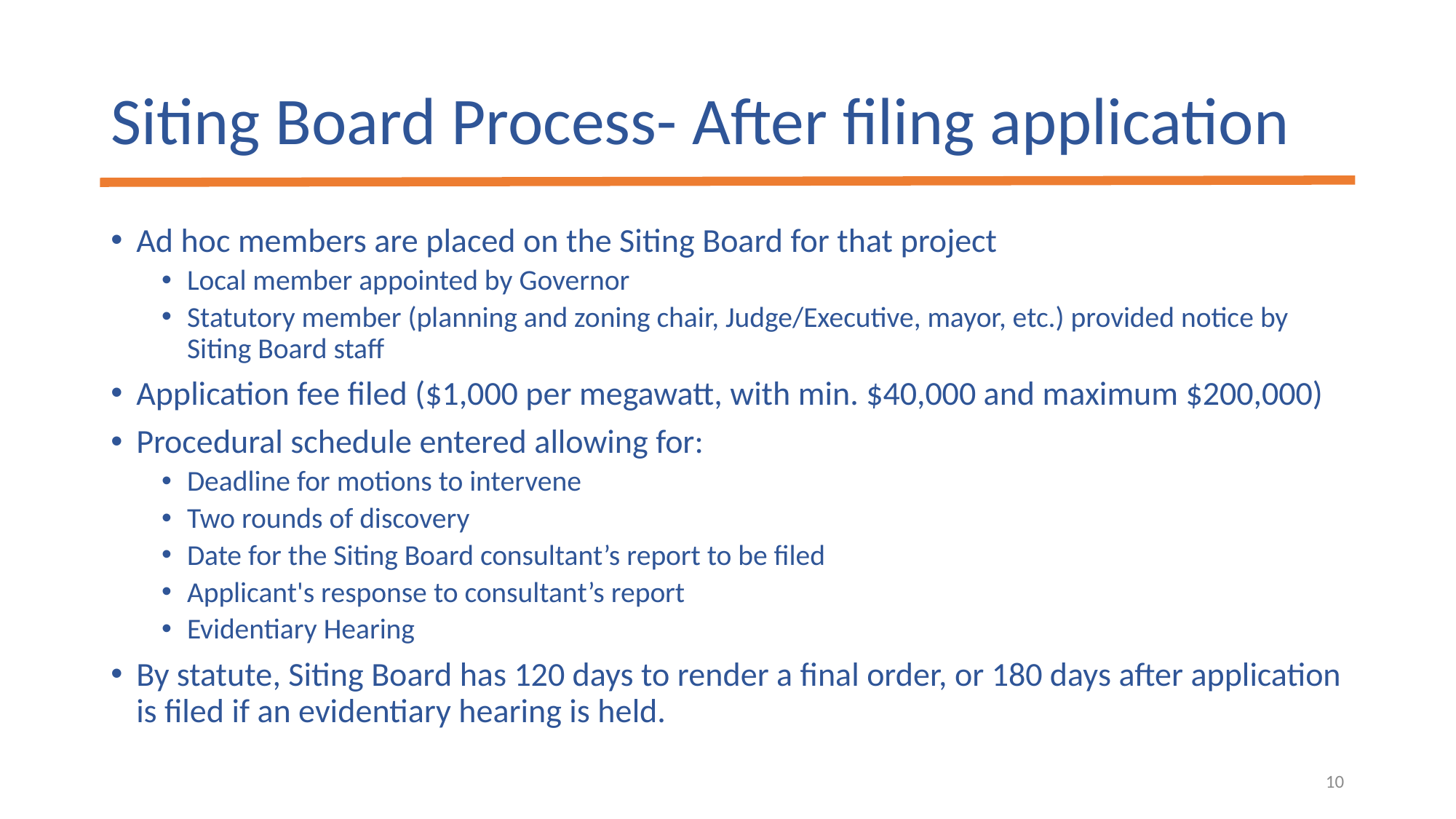

# Siting Board Process- After filing application
Ad hoc members are placed on the Siting Board for that project
Local member appointed by Governor
Statutory member (planning and zoning chair, Judge/Executive, mayor, etc.) provided notice by Siting Board staff
Application fee filed ($1,000 per megawatt, with min. $40,000 and maximum $200,000)
Procedural schedule entered allowing for:
Deadline for motions to intervene
Two rounds of discovery
Date for the Siting Board consultant’s report to be filed
Applicant's response to consultant’s report
Evidentiary Hearing
By statute, Siting Board has 120 days to render a final order, or 180 days after application is filed if an evidentiary hearing is held.

10